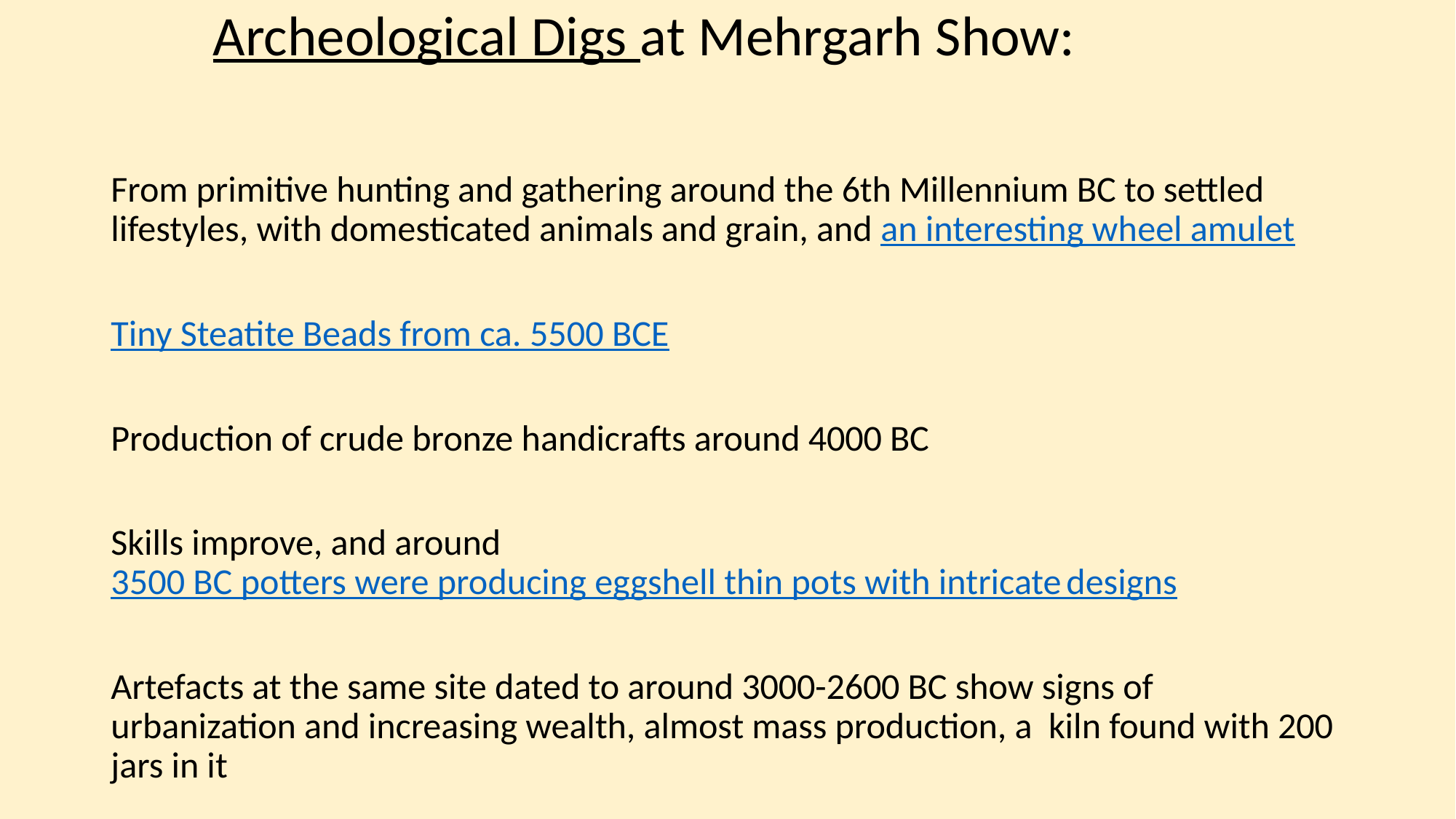

# Archeological Digs at Mehrgarh Show:
From primitive hunting and gathering around the 6th Millennium BC to settled lifestyles, with domesticated animals and grain, and an interesting wheel amulet

Tiny Steatite Beads from ca. 5500 BCE

Production of crude bronze handicrafts around 4000 BC

Skills improve, and around 3500 BC potters were producing eggshell thin pots with intricate designs

Artefacts at the same site dated to around 3000-2600 BC show signs of urbanization and increasing wealth, almost mass production, a  kiln found with 200 jars in it